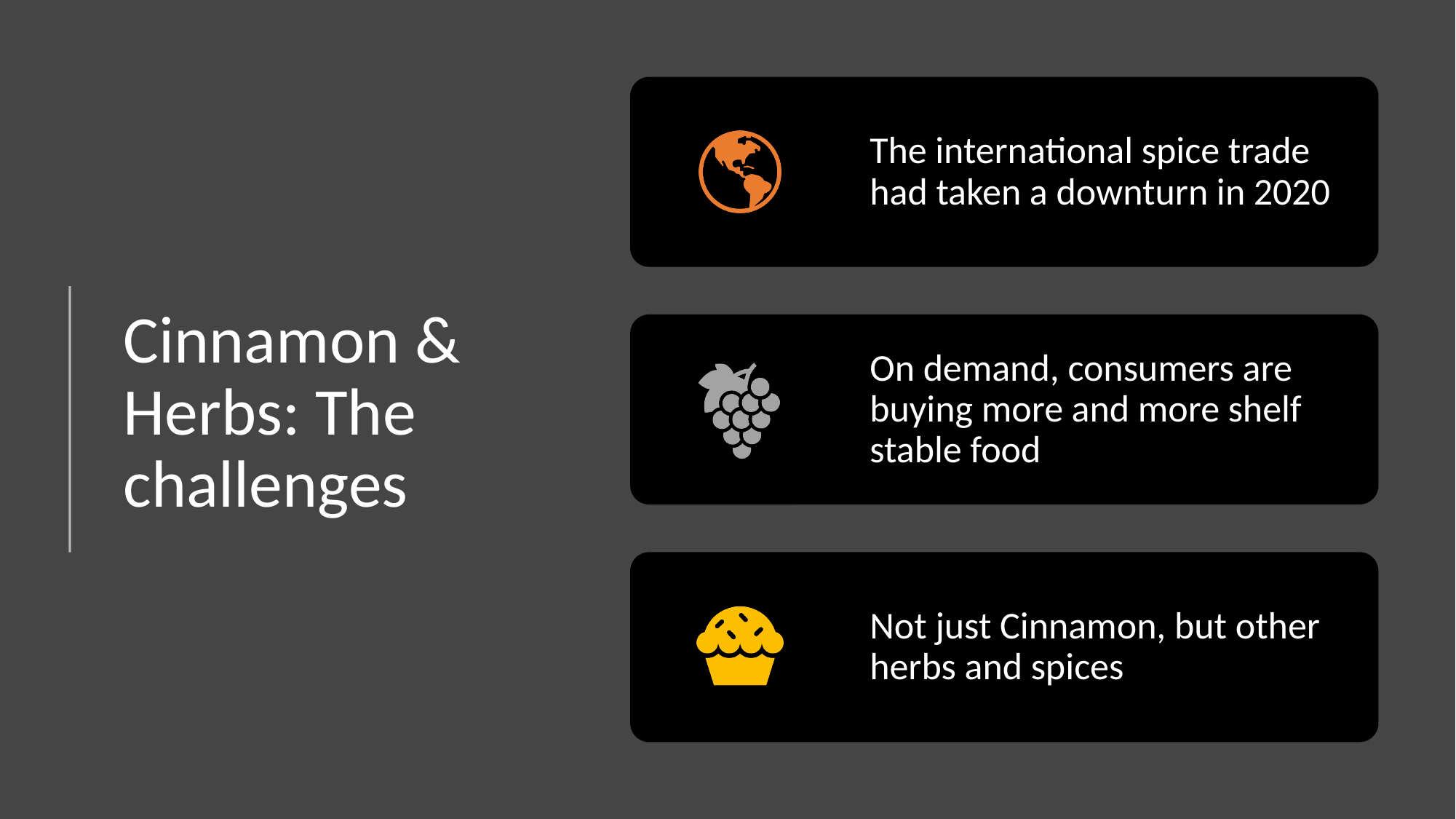

The international spice trade had taken a downturn in 2020
On demand, consumers are buying more and more shelf stable food
Not just Cinnamon, but other herbs and spices
# Cinnamon & Herbs: The challenges